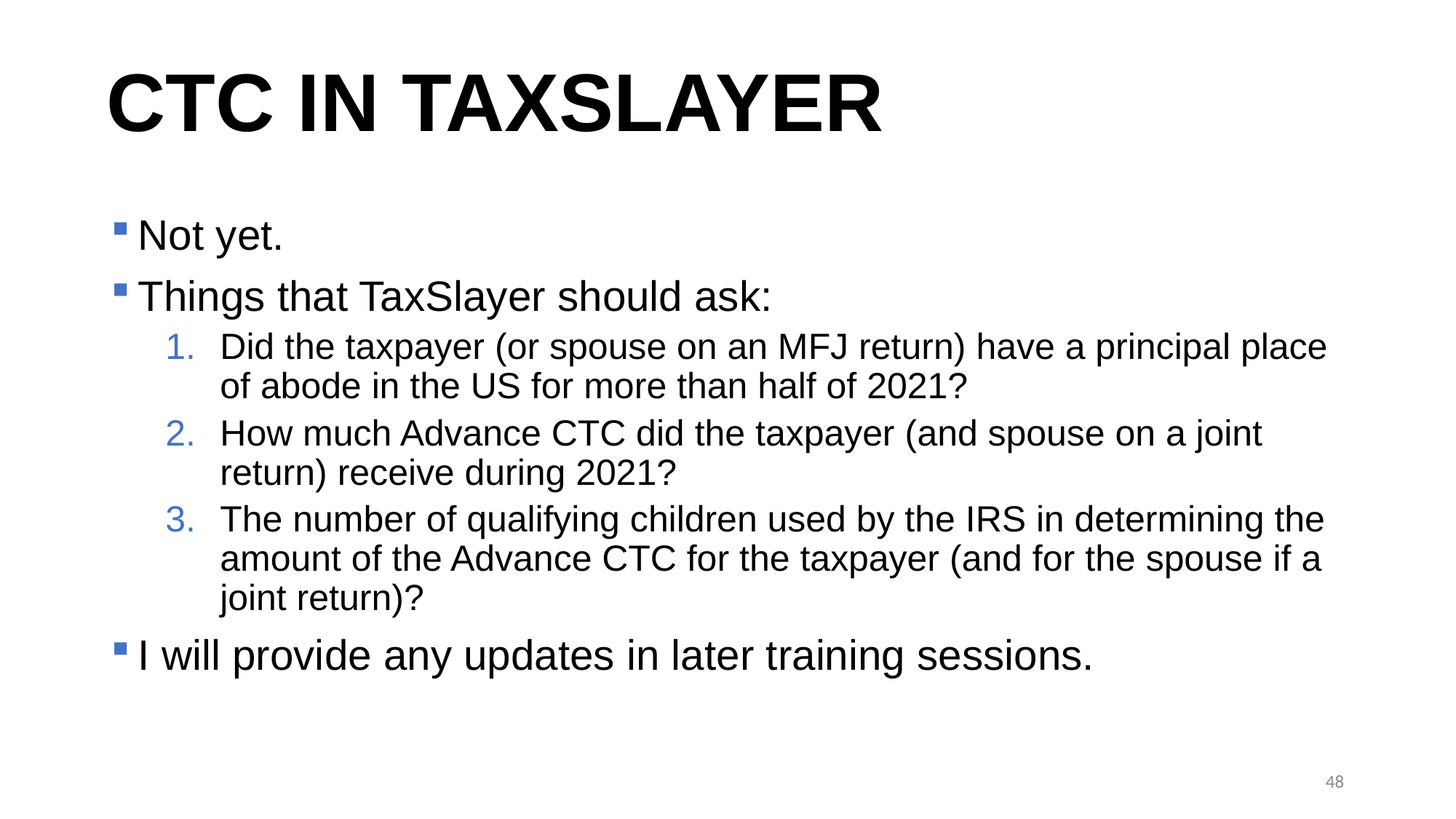

# CTC IN TAXSLAYER
Not yet.
Things that TaxSlayer should ask:
Did the taxpayer (or spouse on an MFJ return) have a principal place of abode in the US for more than half of 2021?
How much Advance CTC did the taxpayer (and spouse on a joint return) receive during 2021?
The number of qualifying children used by the IRS in determining the amount of the Advance CTC for the taxpayer (and for the spouse if a joint return)?
I will provide any updates in later training sessions.
48